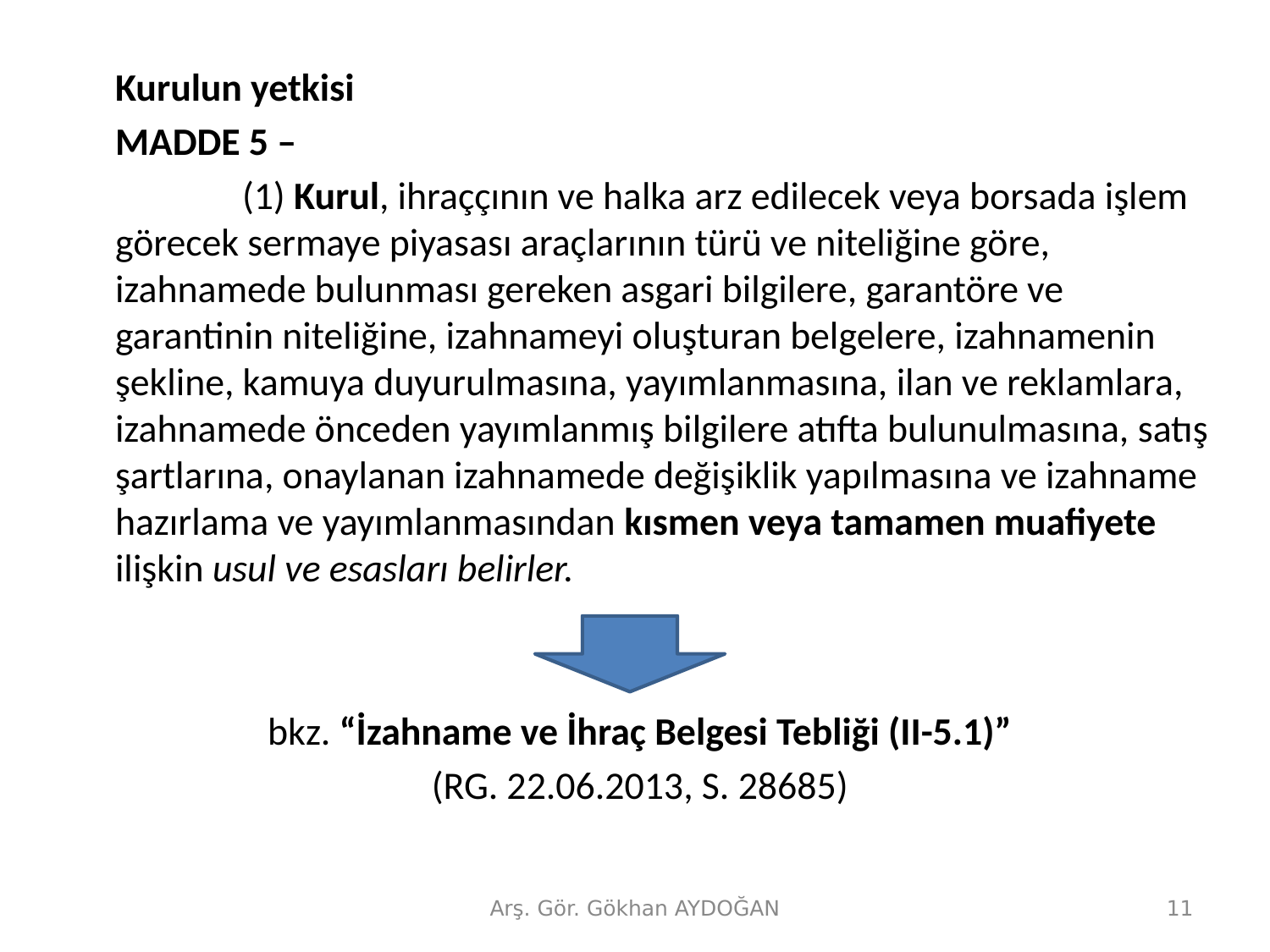

Kurulun yetkisi
	MADDE 5 –
		(1) Kurul, ihraççının ve halka arz edilecek veya borsada işlem görecek sermaye piyasası araçlarının türü ve niteliğine göre, izahnamede bulunması gereken asgari bilgilere, garantöre ve garantinin niteliğine, izahnameyi oluşturan belgelere, izahnamenin şekline, kamuya duyurulmasına, yayımlanmasına, ilan ve reklamlara, izahnamede önceden yayımlanmış bilgilere atıfta bulunulmasına, satış şartlarına, onaylanan izahnamede değişiklik yapılmasına ve izahname hazırlama ve yayımlanmasından kısmen veya tamamen muafiyete ilişkin usul ve esasları belirler.

bkz. “İzahname ve İhraç Belgesi Tebliği (II-5.1)”
(RG. 22.06.2013, S. 28685)

Arş. Gör. Gökhan AYDOĞAN
11